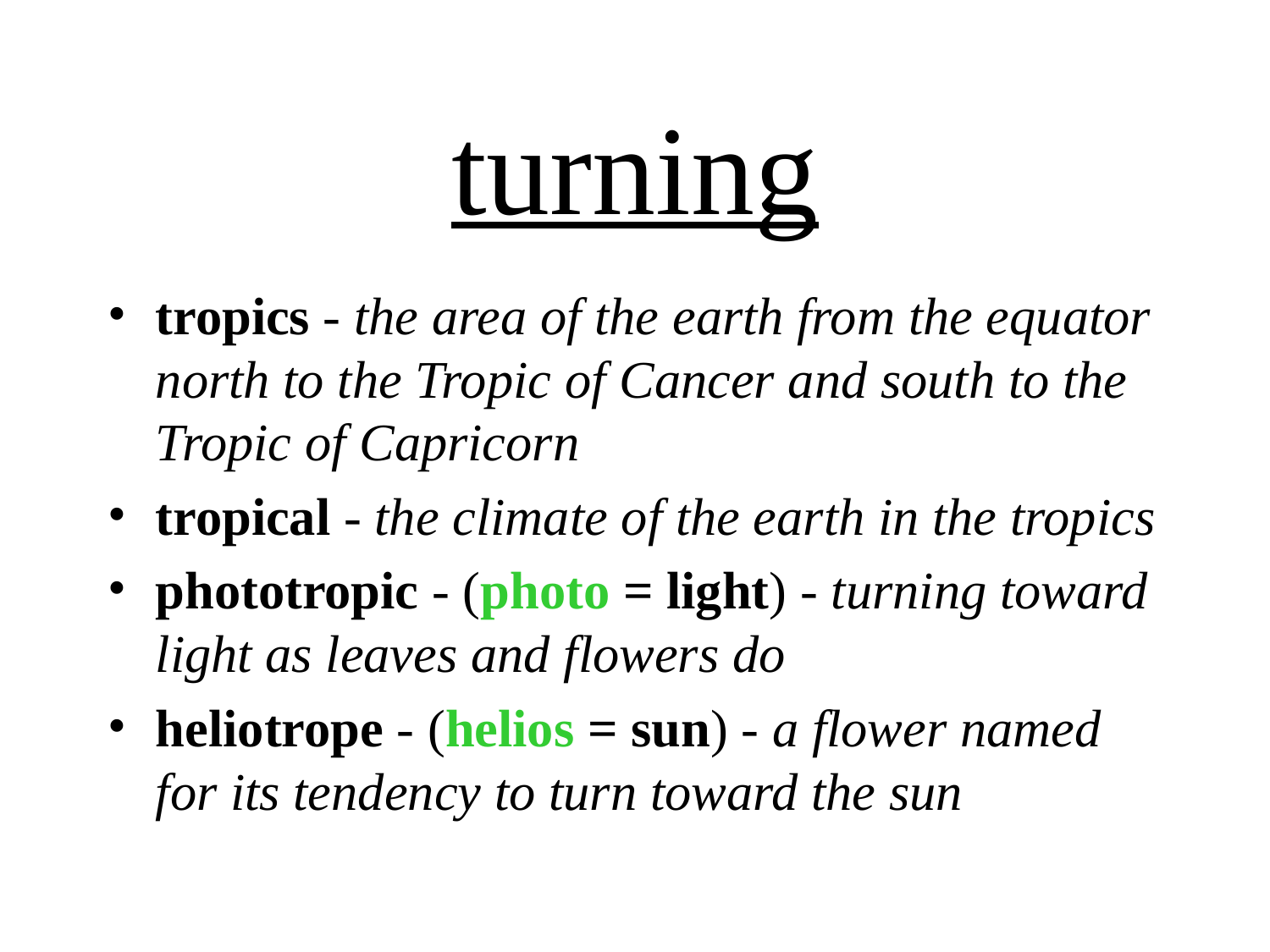

# turning
tropics - the area of the earth from the equator north to the Tropic of Cancer and south to the Tropic of Capricorn
tropical - the climate of the earth in the tropics
phototropic - (photo = light) - turning toward light as leaves and flowers do
heliotrope - (helios = sun) - a flower named for its tendency to turn toward the sun